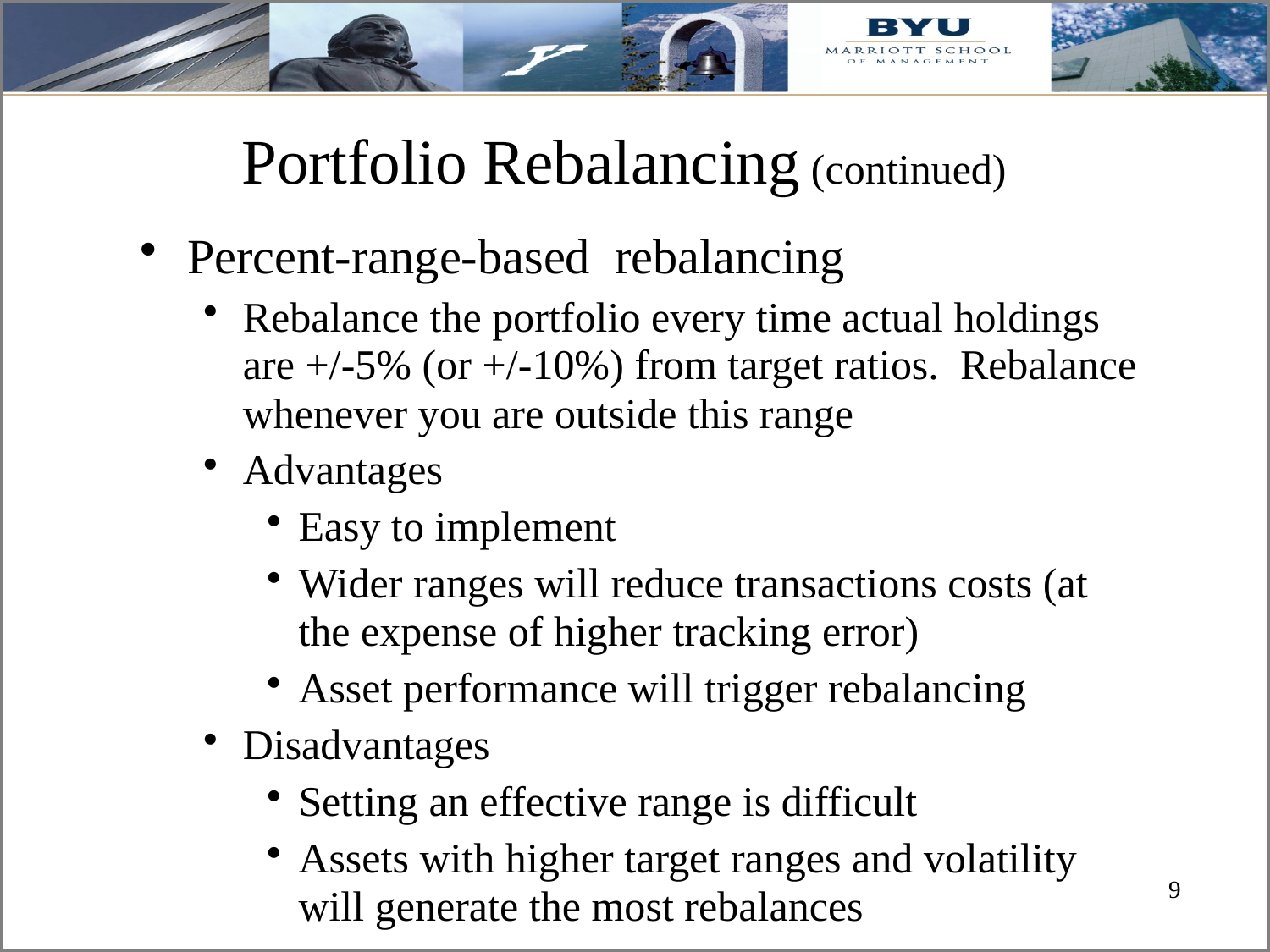

# Portfolio Rebalancing (continued)
Percent-range-based  rebalancing
Rebalance the portfolio every time actual holdings are +/-5% (or +/-10%) from target ratios.  Rebalance whenever you are outside this range
Advantages
Easy to implement
Wider ranges will reduce transactions costs (at the expense of higher tracking error)
Asset performance will trigger rebalancing
Disadvantages
Setting an effective range is difficult
Assets with higher target ranges and volatility will generate the most rebalances